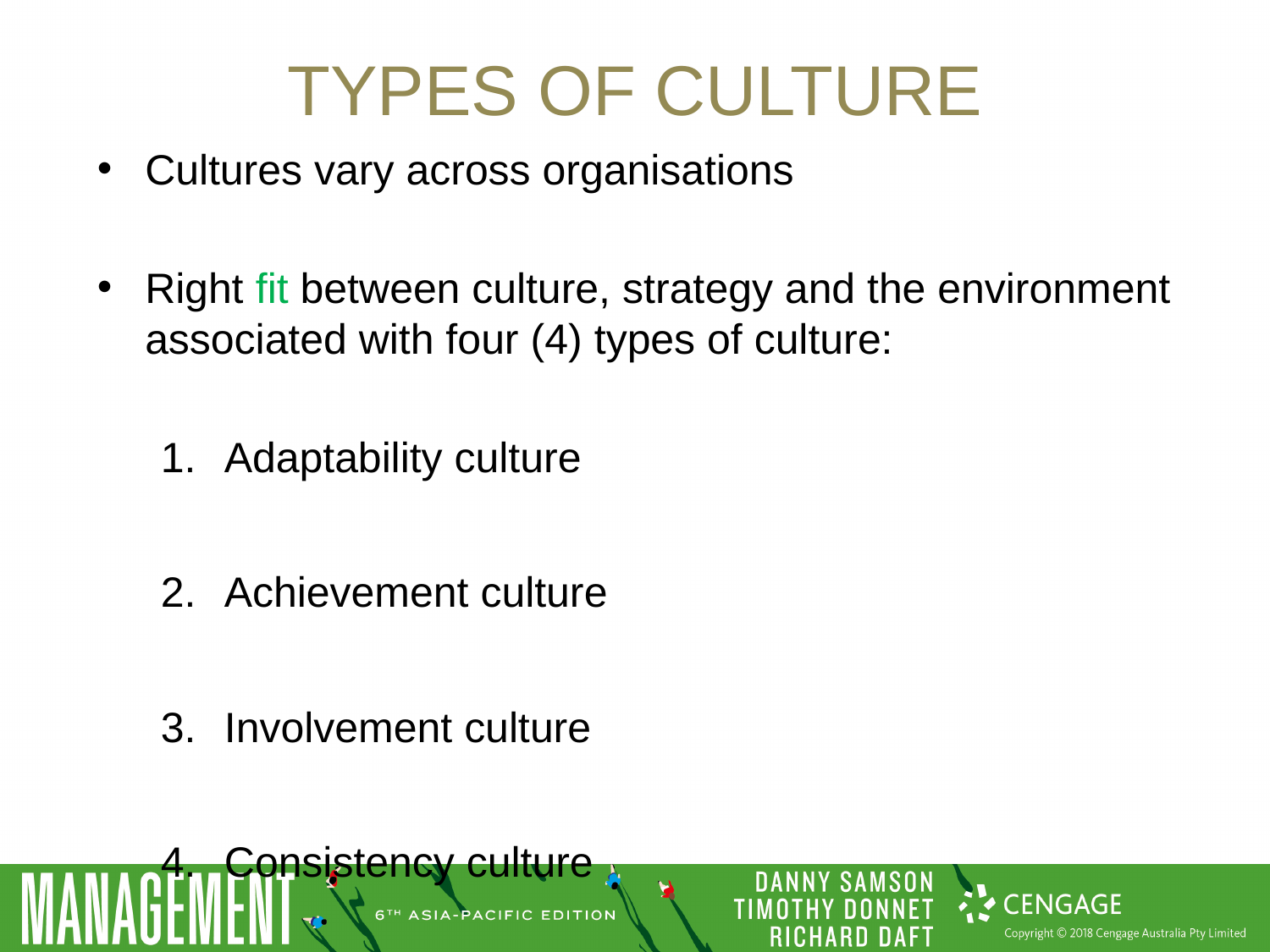

# Types of culture
Cultures vary across organisations

Right fit between culture, strategy and the environment associated with four (4) types of culture:

Adaptability culture

Achievement culture

Involvement culture

Consistency culture